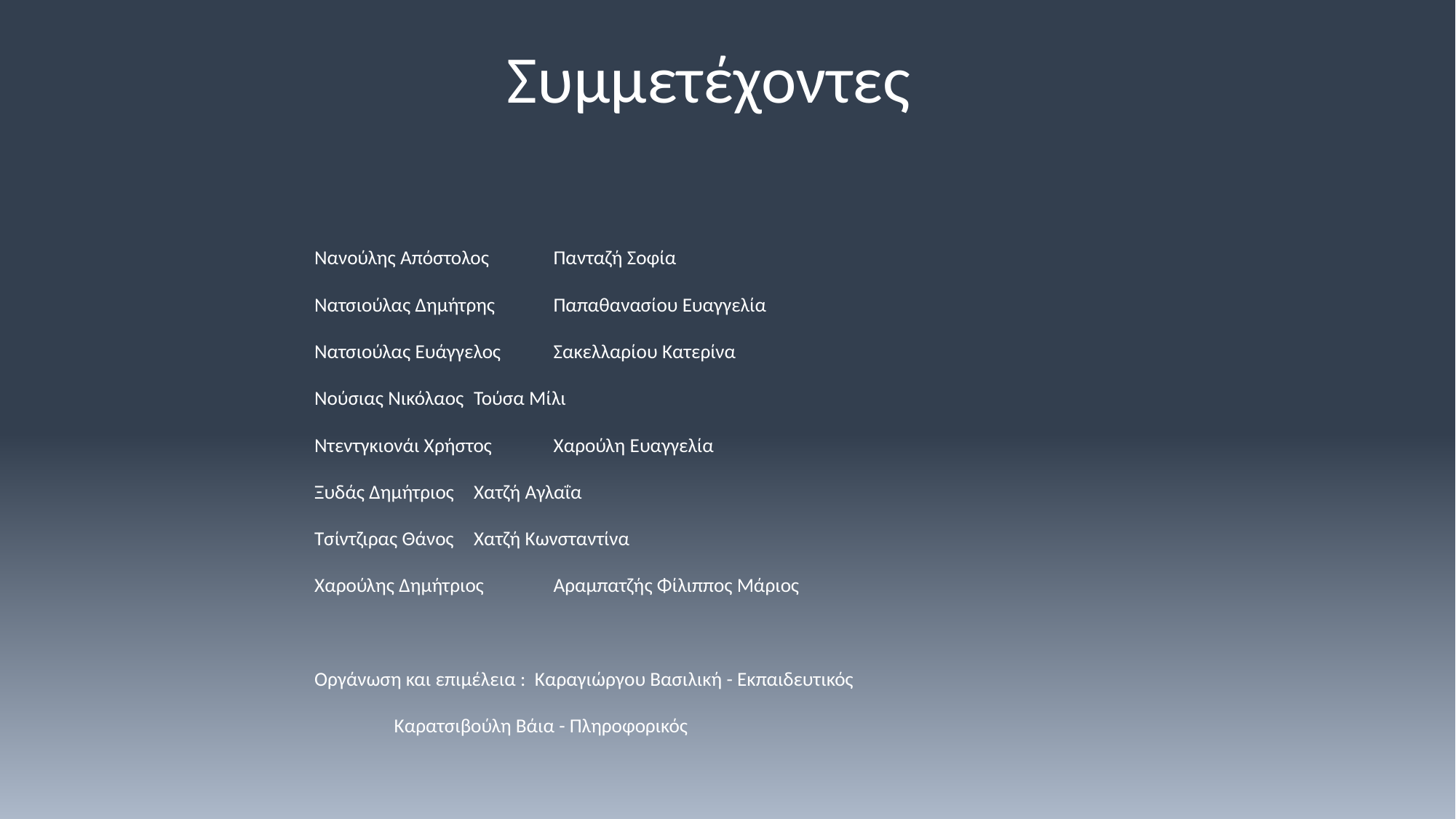

# Συμμετέχοντες
Νανούλης Απόστολος				Πανταζή Σοφία
Νατσιούλας Δημήτρης				Παπαθανασίου Ευαγγελία
Νατσιούλας Ευάγγελος				Σακελλαρίου Κατερίνα
Νούσιας Νικόλαος 				Τούσα Μίλι
Ντεντγκιονάι Χρήστος				Χαρούλη Ευαγγελία
Ξυδάς Δημήτριος				Χατζή Αγλαΐα
Τσίντζιρας Θάνος				Χατζή Κωνσταντίνα
Χαρούλης Δημήτριος				Αραμπατζής Φίλιππος Μάριος

Οργάνωση και επιμέλεια :  Καραγιώργου Βασιλική - Εκπαιδευτικός
		Καρατσιβούλη Βάια - Πληροφορικός